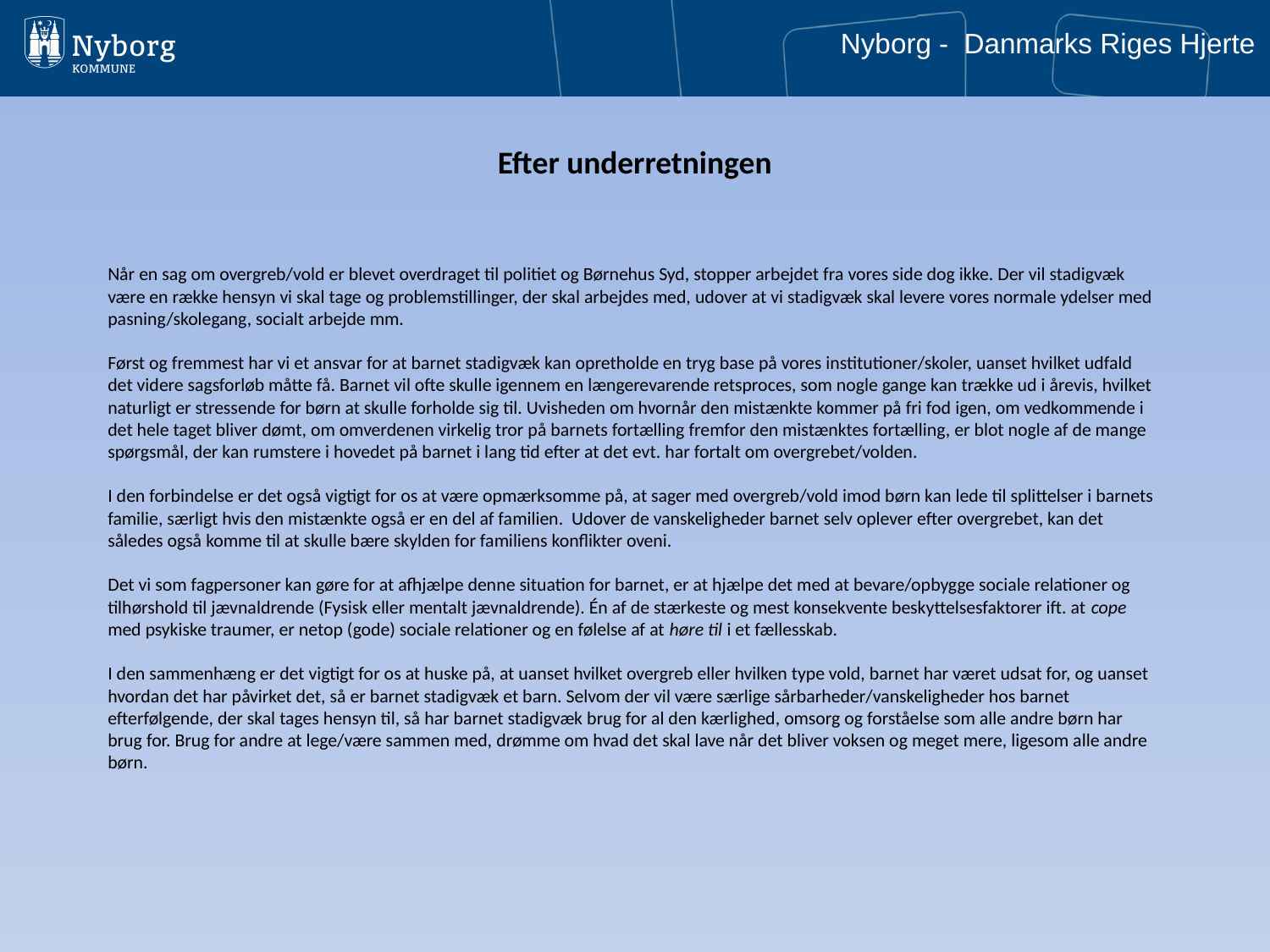

# Efter underretningen
Når en sag om overgreb/vold er blevet overdraget til politiet og Børnehus Syd, stopper arbejdet fra vores side dog ikke. Der vil stadigvæk være en række hensyn vi skal tage og problemstillinger, der skal arbejdes med, udover at vi stadigvæk skal levere vores normale ydelser med pasning/skolegang, socialt arbejde mm.

Først og fremmest har vi et ansvar for at barnet stadigvæk kan opretholde en tryg base på vores institutioner/skoler, uanset hvilket udfald det videre sagsforløb måtte få. Barnet vil ofte skulle igennem en længerevarende retsproces, som nogle gange kan trække ud i årevis, hvilket naturligt er stressende for børn at skulle forholde sig til. Uvisheden om hvornår den mistænkte kommer på fri fod igen, om vedkommende i det hele taget bliver dømt, om omverdenen virkelig tror på barnets fortælling fremfor den mistænktes fortælling, er blot nogle af de mange spørgsmål, der kan rumstere i hovedet på barnet i lang tid efter at det evt. har fortalt om overgrebet/volden.

I den forbindelse er det også vigtigt for os at være opmærksomme på, at sager med overgreb/vold imod børn kan lede til splittelser i barnets familie, særligt hvis den mistænkte også er en del af familien.  Udover de vanskeligheder barnet selv oplever efter overgrebet, kan det således også komme til at skulle bære skylden for familiens konflikter oveni.

Det vi som fagpersoner kan gøre for at afhjælpe denne situation for barnet, er at hjælpe det med at bevare/opbygge sociale relationer og tilhørshold til jævnaldrende (Fysisk eller mentalt jævnaldrende). Én af de stærkeste og mest konsekvente beskyttelsesfaktorer ift. at cope med psykiske traumer, er netop (gode) sociale relationer og en følelse af at høre til i et fællesskab.

I den sammenhæng er det vigtigt for os at huske på, at uanset hvilket overgreb eller hvilken type vold, barnet har været udsat for, og uanset hvordan det har påvirket det, så er barnet stadigvæk et barn. Selvom der vil være særlige sårbarheder/vanskeligheder hos barnet efterfølgende, der skal tages hensyn til, så har barnet stadigvæk brug for al den kærlighed, omsorg og forståelse som alle andre børn har brug for. Brug for andre at lege/være sammen med, drømme om hvad det skal lave når det bliver voksen og meget mere, ligesom alle andre børn.